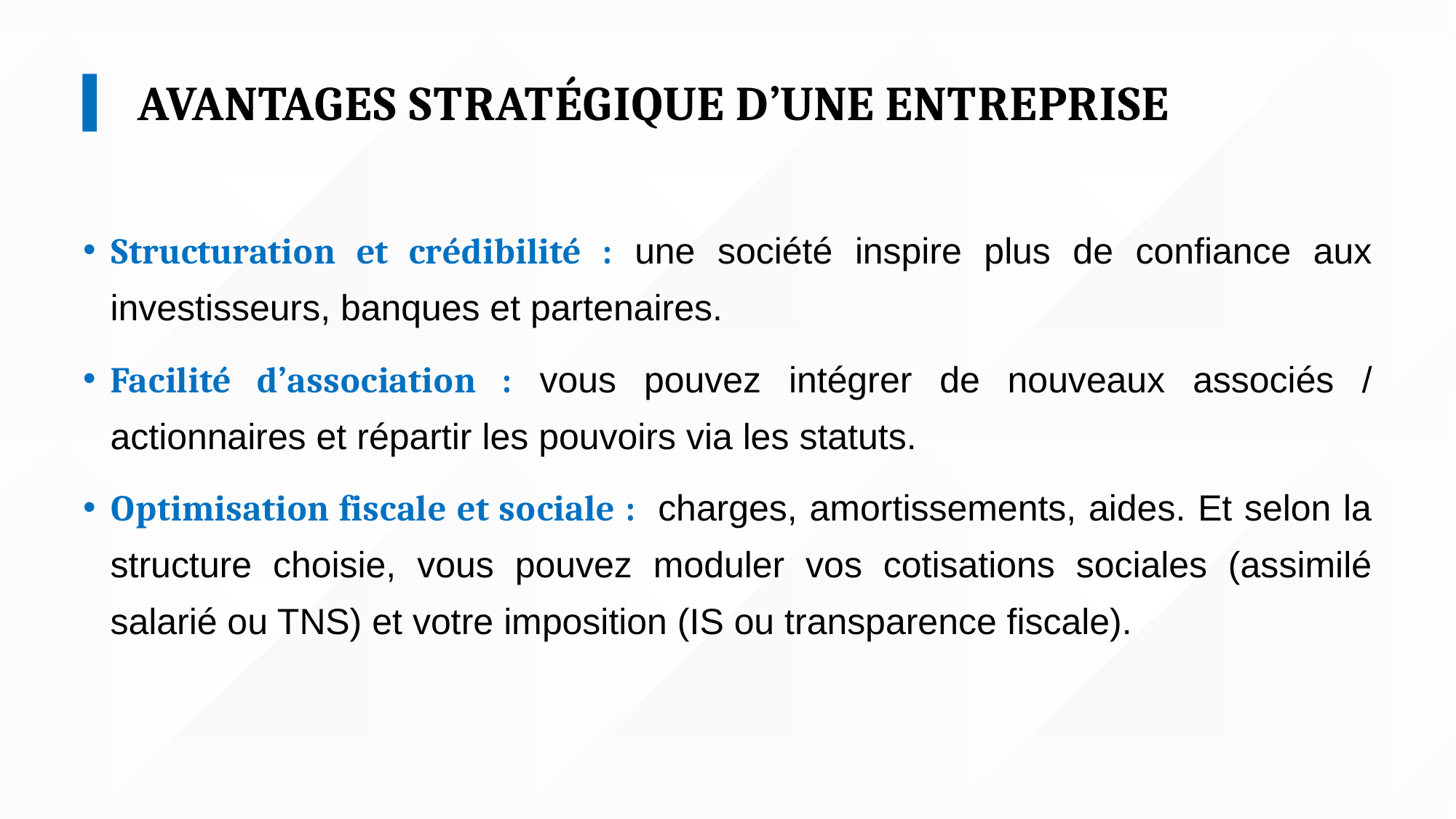

AVANTAGES STRATÉGIQUE D’UNE ENTREPRISE

Structuration et crédibilité : une société inspire plus de confiance aux investisseurs, banques et partenaires.
Facilité d’association : vous pouvez intégrer de nouveaux associés / actionnaires et répartir les pouvoirs via les statuts.
Optimisation fiscale et sociale :  charges, amortissements, aides. Et selon la structure choisie, vous pouvez moduler vos cotisations sociales (assimilé salarié ou TNS) et votre imposition (IS ou transparence fiscale).